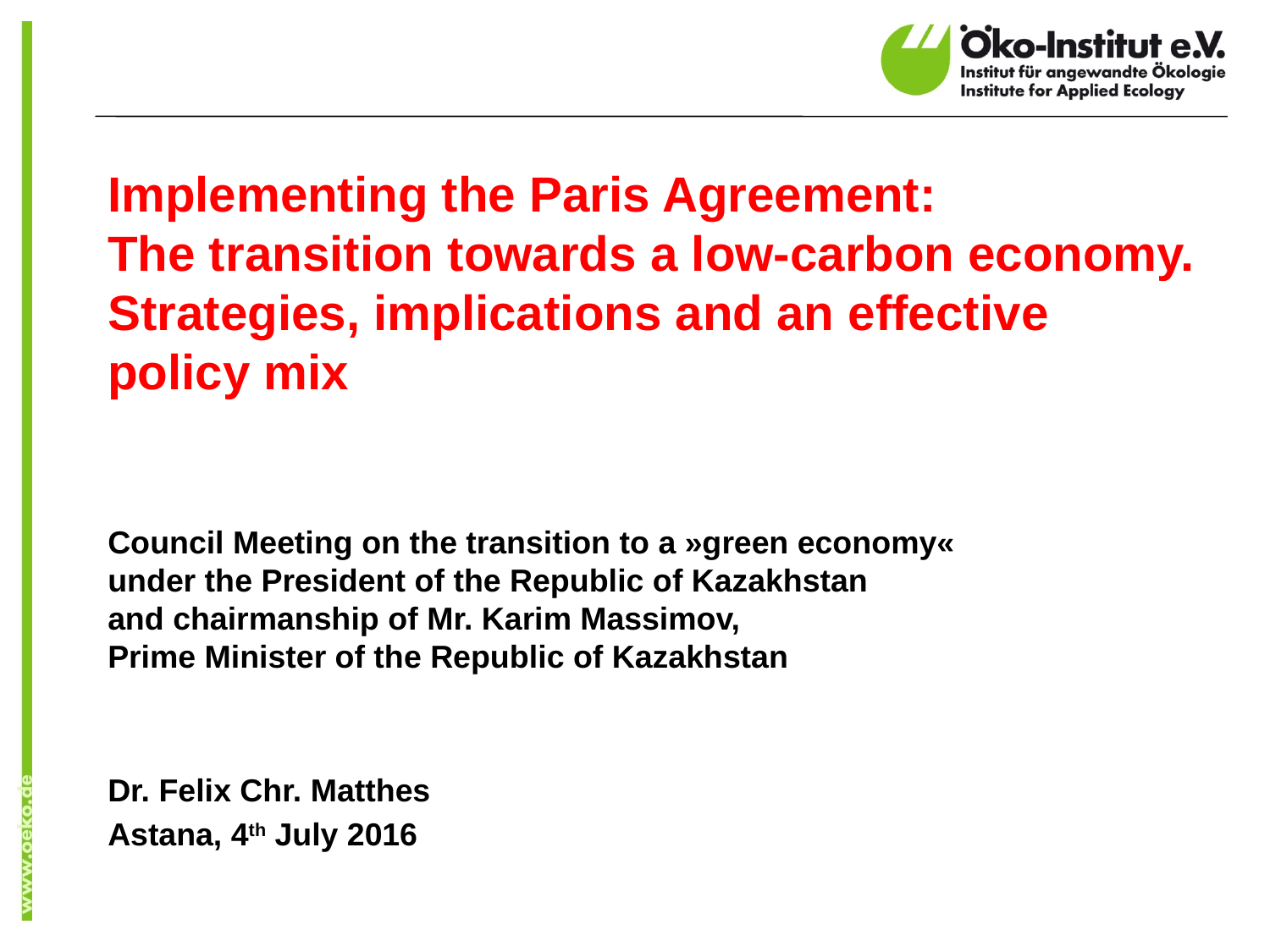

# Implementing the Paris Agreement: The transition towards a low-carbon economy. Strategies, implications and an effective policy mix
Council Meeting on the transition to a »green economy«
under the President of the Republic of Kazakhstan
and chairmanship of Mr. Karim Massimov,
Prime Minister of the Republic of Kazakhstan

Dr. Felix Chr. Matthes
Astana, 4th July 2016